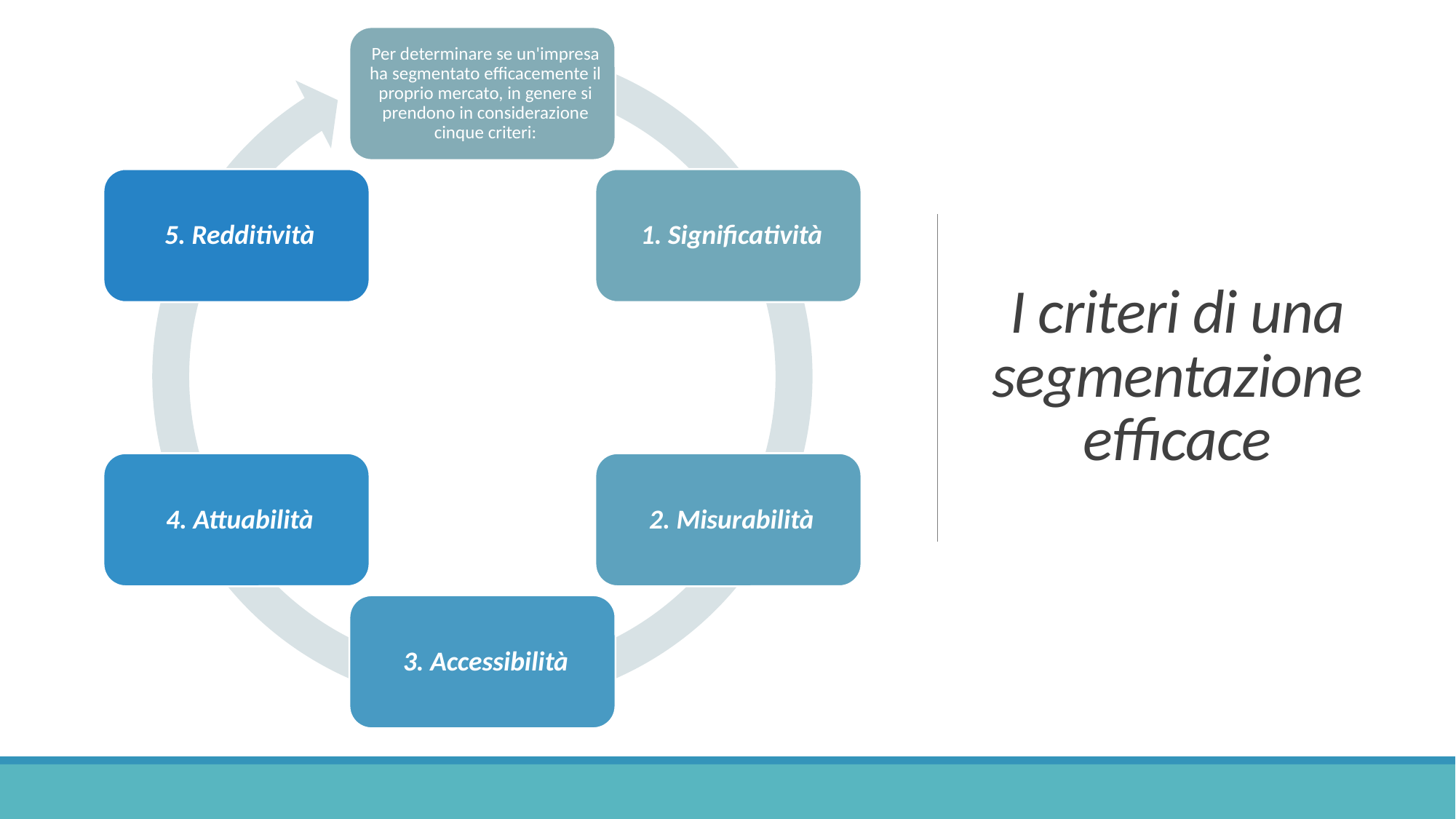

Per determinare se un'impresa ha segmentato efficacemente il proprio mercato, in genere si prendono in considerazione cinque criteri:
1. Significatività
2. Misurabilità
3. Accessibilità
4. Attuabilità
5. Redditività
# I criteri di una segmentazione efficace